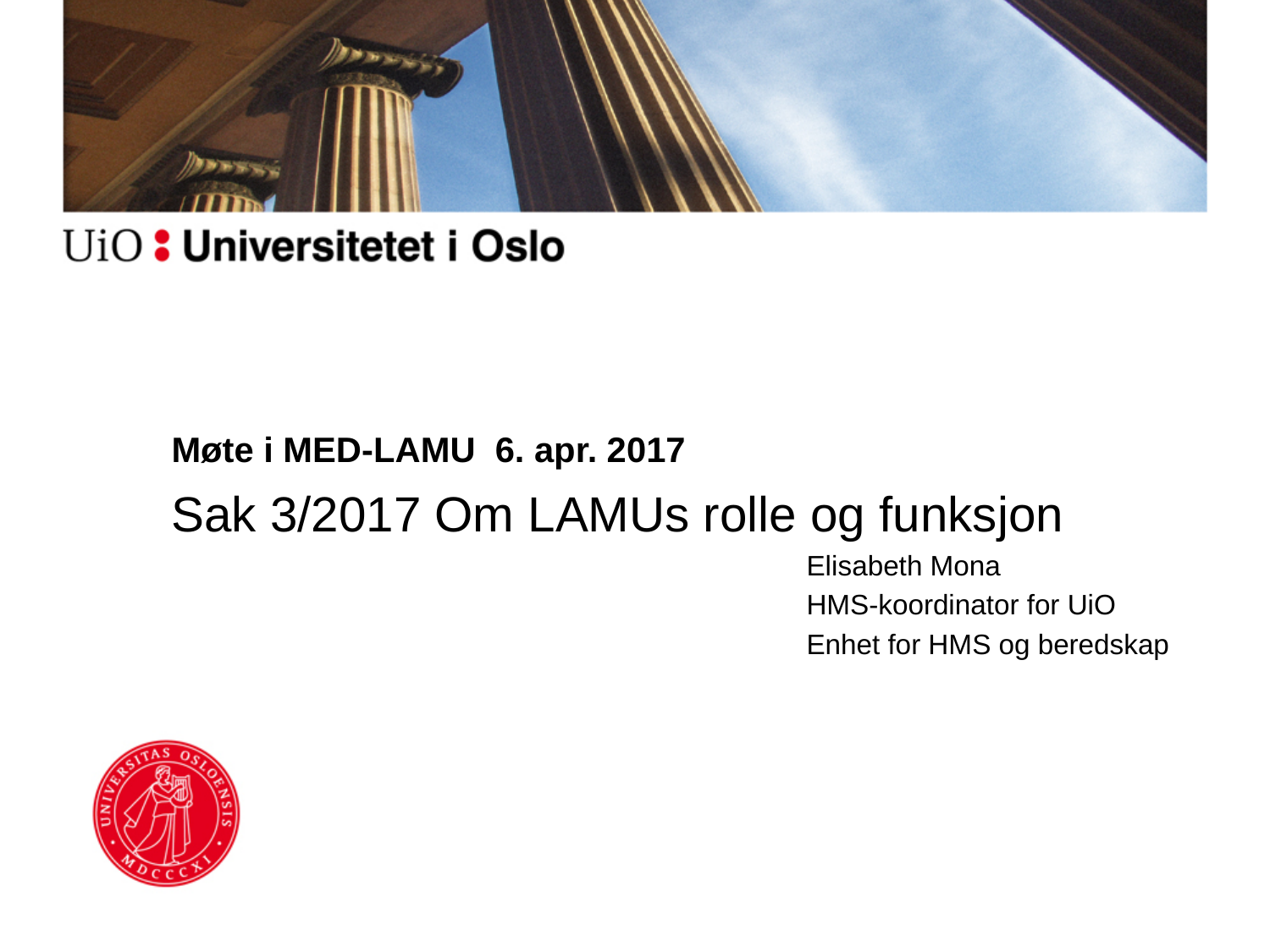

# Møte i MED-LAMU  6. apr. 2017
Sak 3/2017 Om LAMUs rolle og funksjon
					Elisabeth Mona
					HMS-koordinator for UiO
					Enhet for HMS og beredskap